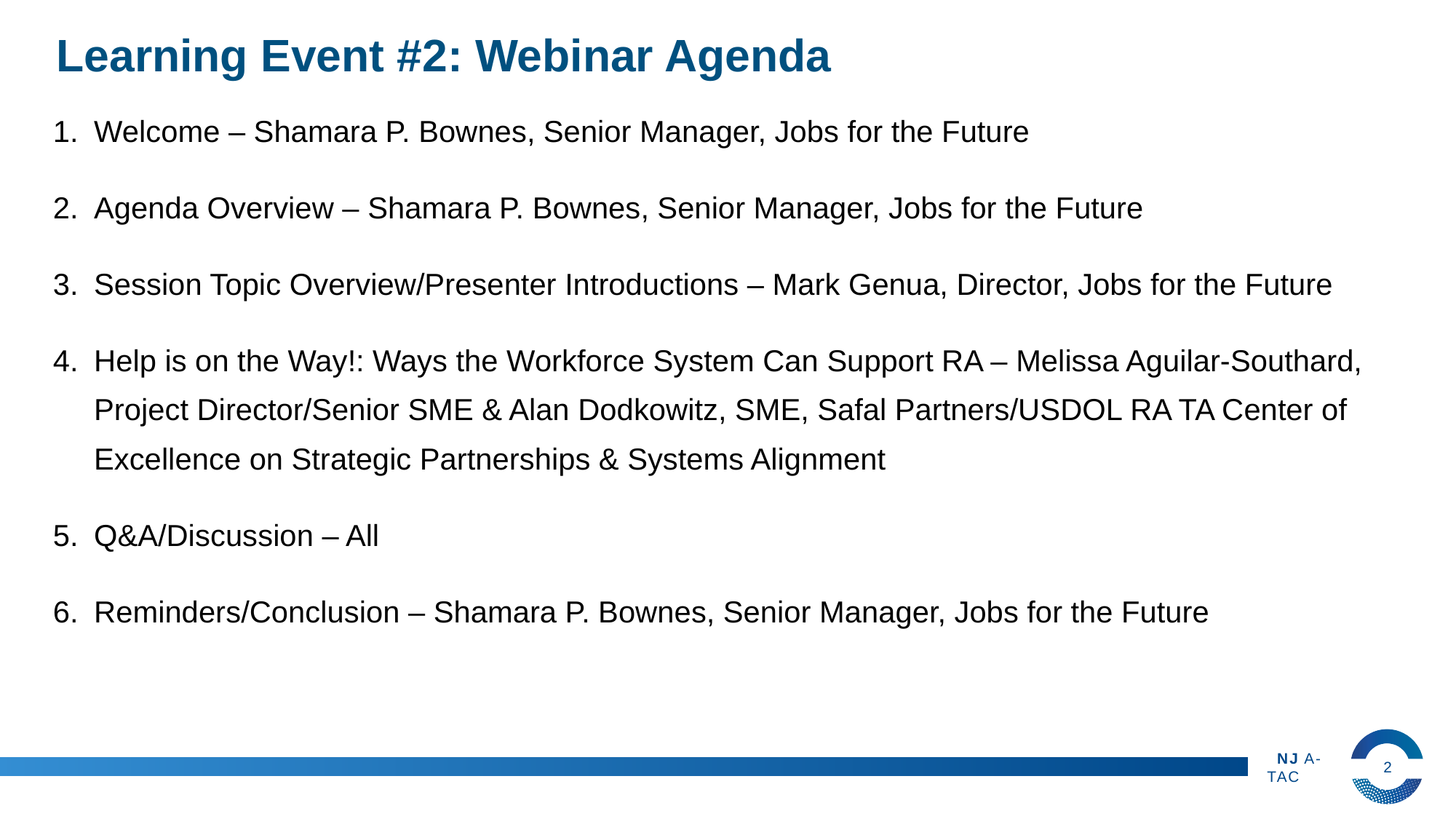

# Learning Event #2: Webinar Agenda
Welcome – Shamara P. Bownes, Senior Manager, Jobs for the Future
Agenda Overview – Shamara P. Bownes, Senior Manager, Jobs for the Future
Session Topic Overview/Presenter Introductions – Mark Genua, Director, Jobs for the Future
Help is on the Way!: Ways the Workforce System Can Support RA – Melissa Aguilar-Southard, Project Director/Senior SME & Alan Dodkowitz, SME, Safal Partners/USDOL RA TA Center of Excellence on Strategic Partnerships & Systems Alignment
Q&A/Discussion – All
Reminders/Conclusion – Shamara P. Bownes, Senior Manager, Jobs for the Future

2